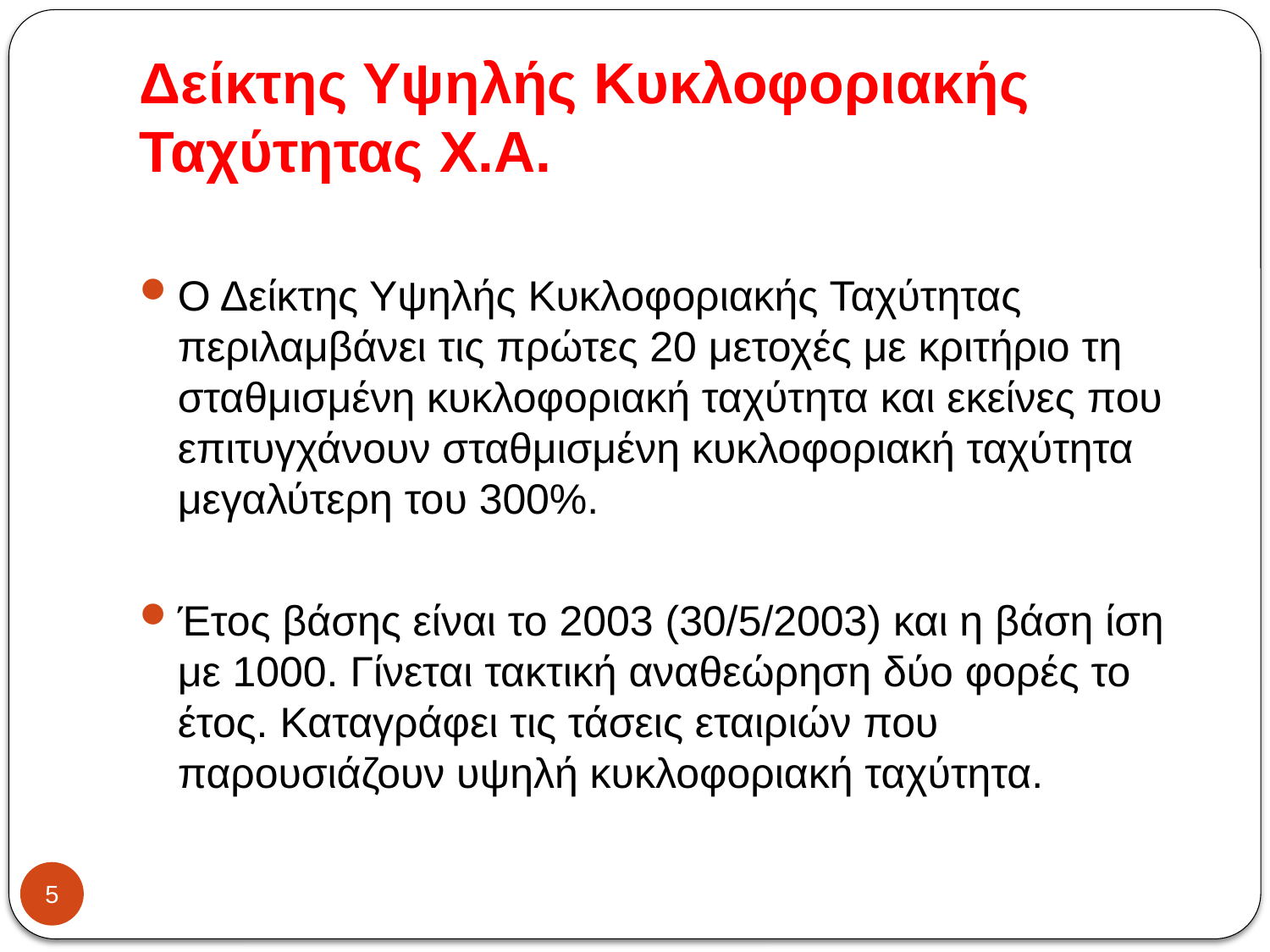

# Δείκτης Υψηλής Κυκλοφοριακής Ταχύτητας Χ.Α.

Ο Δείκτης Υψηλής Κυκλοφοριακής Ταχύτητας περιλαμβάνει τις πρώτες 20 μετοχές με κριτήριο τη σταθμισμένη κυκλοφοριακή ταχύτητα και εκείνες που επιτυγχάνουν σταθμισμένη κυκλοφοριακή ταχύτητα μεγαλύτερη του 300%.

Έτος βάσης είναι το 2003 (30/5/2003) και η βάση ίση με 1000. Γίνεται τακτική αναθεώρηση δύο φορές το έτος. Καταγράφει τις τάσεις εταιριών που παρουσιάζουν υψηλή κυκλοφοριακή ταχύτητα.
5